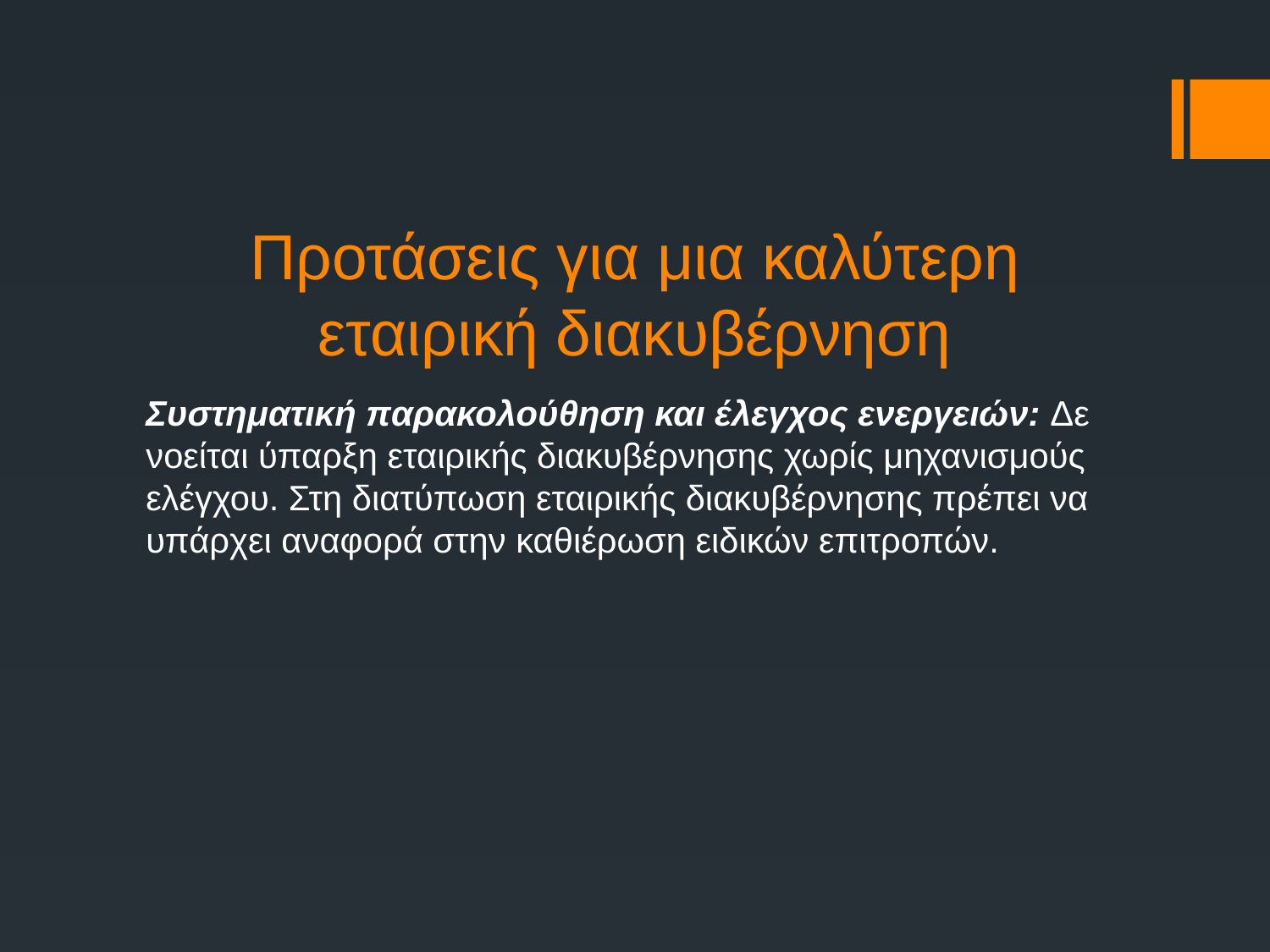

# Προτάσεις για μια καλύτερη εταιρική διακυβέρνηση
Συστηματική παρακολούθηση και έλεγχος ενεργειών: Δε νοείται ύπαρξη εταιρικής διακυβέρνησης χωρίς μηχανισμούς ελέγχου. Στη διατύπωση εταιρικής διακυβέρνησης πρέπει να υπάρχει αναφορά στην καθιέρωση ειδικών επιτροπών.